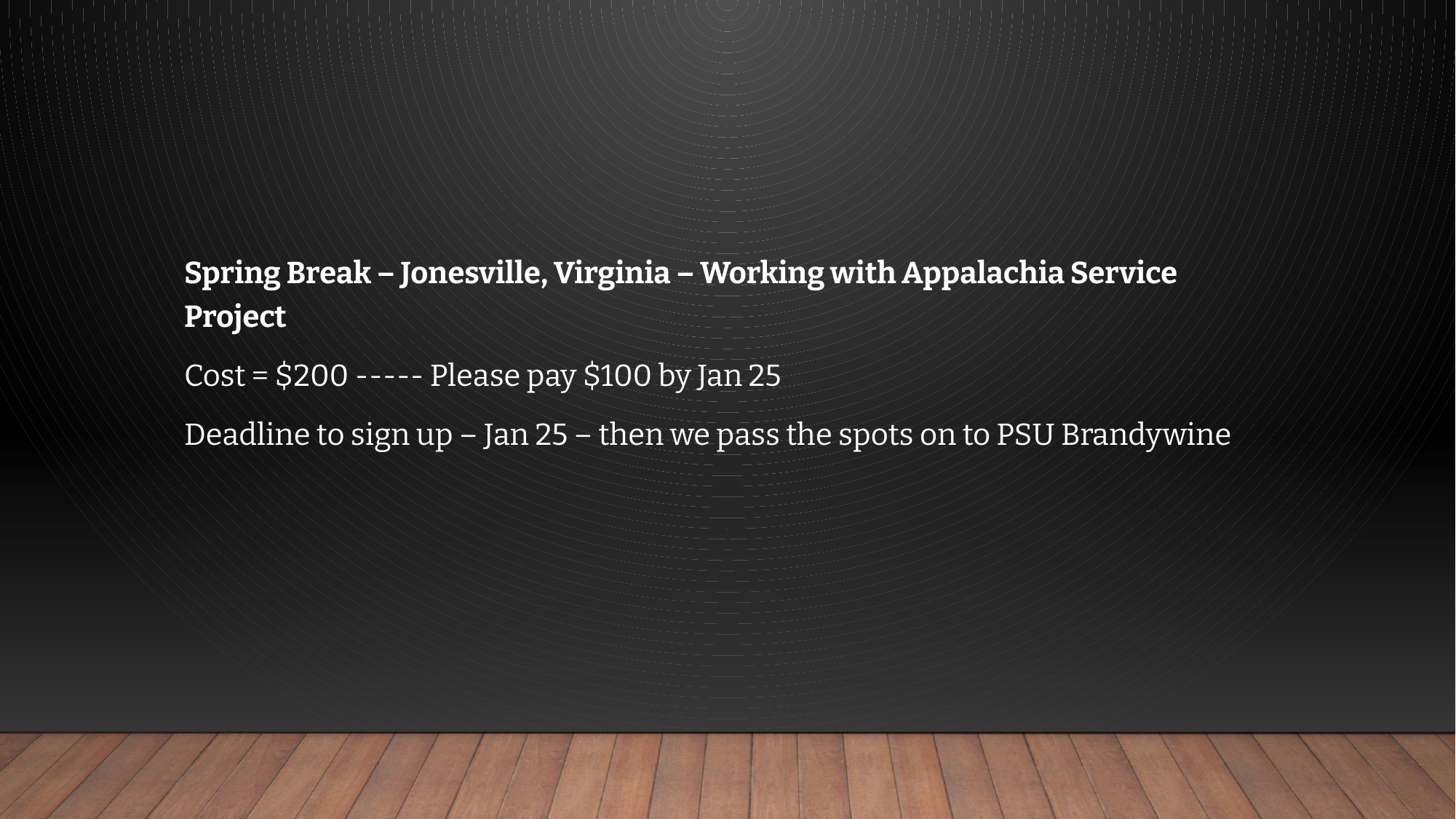

#
Spring Break – Jonesville, Virginia – Working with Appalachia Service Project
Cost = $200 ----- Please pay $100 by Jan 25
Deadline to sign up – Jan 25 – then we pass the spots on to PSU Brandywine